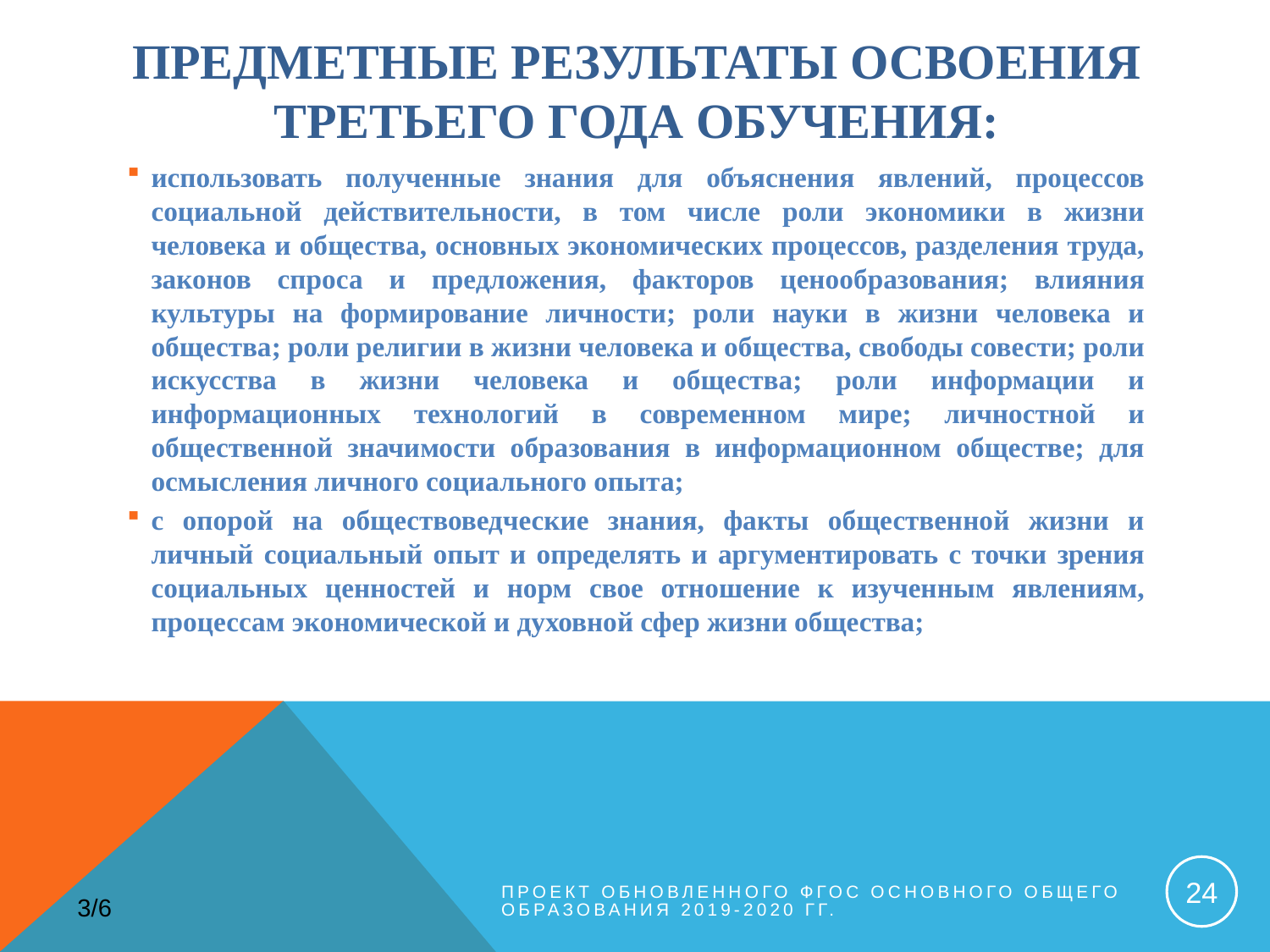

# Предметные результаты освоения третьего года обучения:
использовать полученные знания для объяснения явлений, процессов социальной действительности, в том числе роли экономики в жизни человека и общества, основных экономических процессов, разделения труда, законов спроса и предложения, факторов ценообразования; влияния культуры на формирование личности; роли науки в жизни человека и общества; роли религии в жизни человека и общества, свободы совести; роли искусства в жизни человека и общества; роли информации и информационных технологий в современном мире; личностной и общественной значимости образования в информационном обществе; для осмысления личного социального опыта;
с опорой на обществоведческие знания, факты общественной жизни и личный социальный опыт и определять и аргументировать с точки зрения социальных ценностей и норм свое отношение к изученным явлениям, процессам экономической и духовной сфер жизни общества;
24
Проект обновленного ФГОС основного общего образования 2019-2020 гг.
3/6